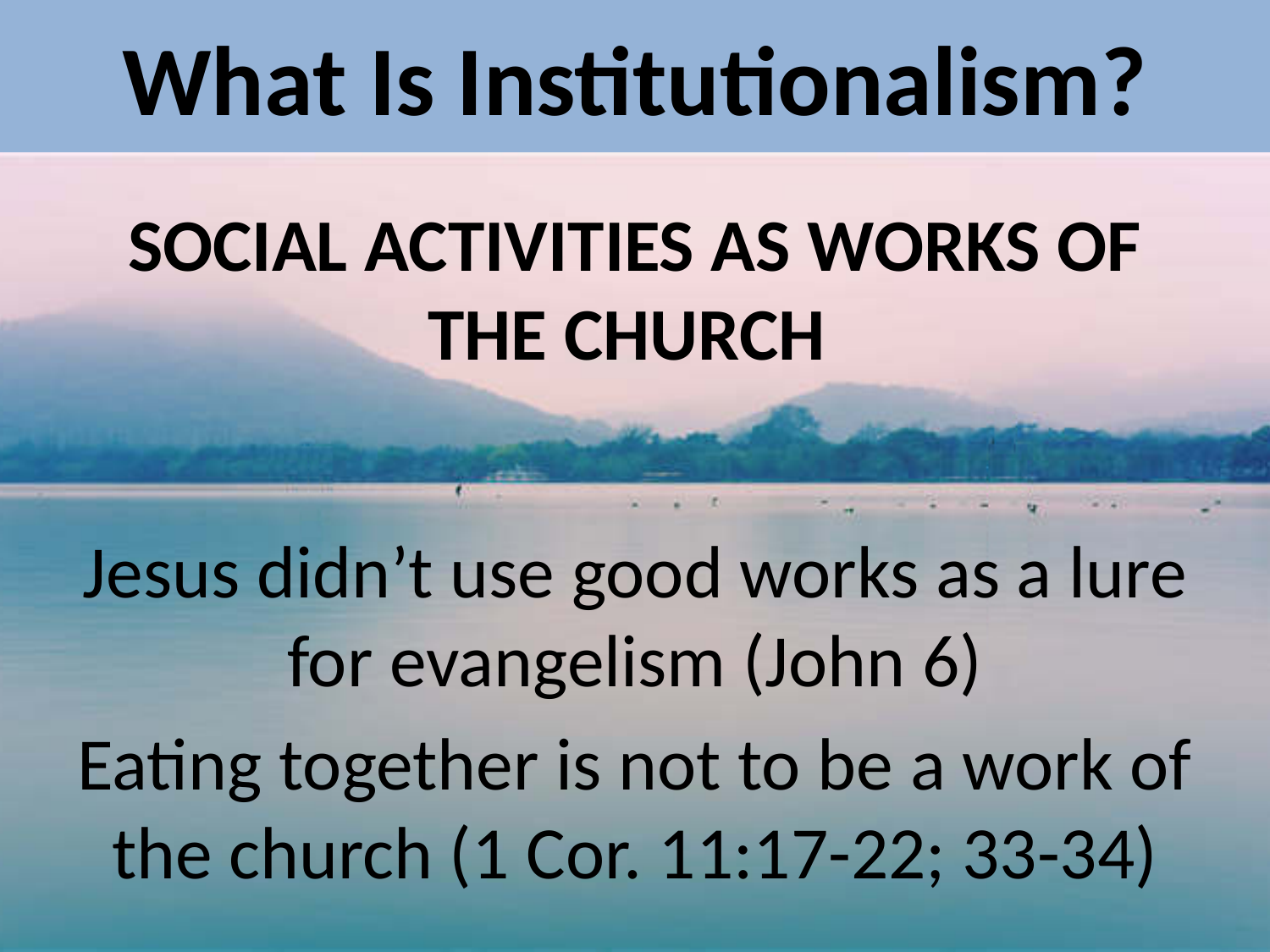

# What Is Institutionalism?
SOCIAL ACTIVITIES AS WORKS OF THE CHURCH
Jesus didn’t use good works as a lure for evangelism (John 6)
Eating together is not to be a work of the church (1 Cor. 11:17-22; 33-34)